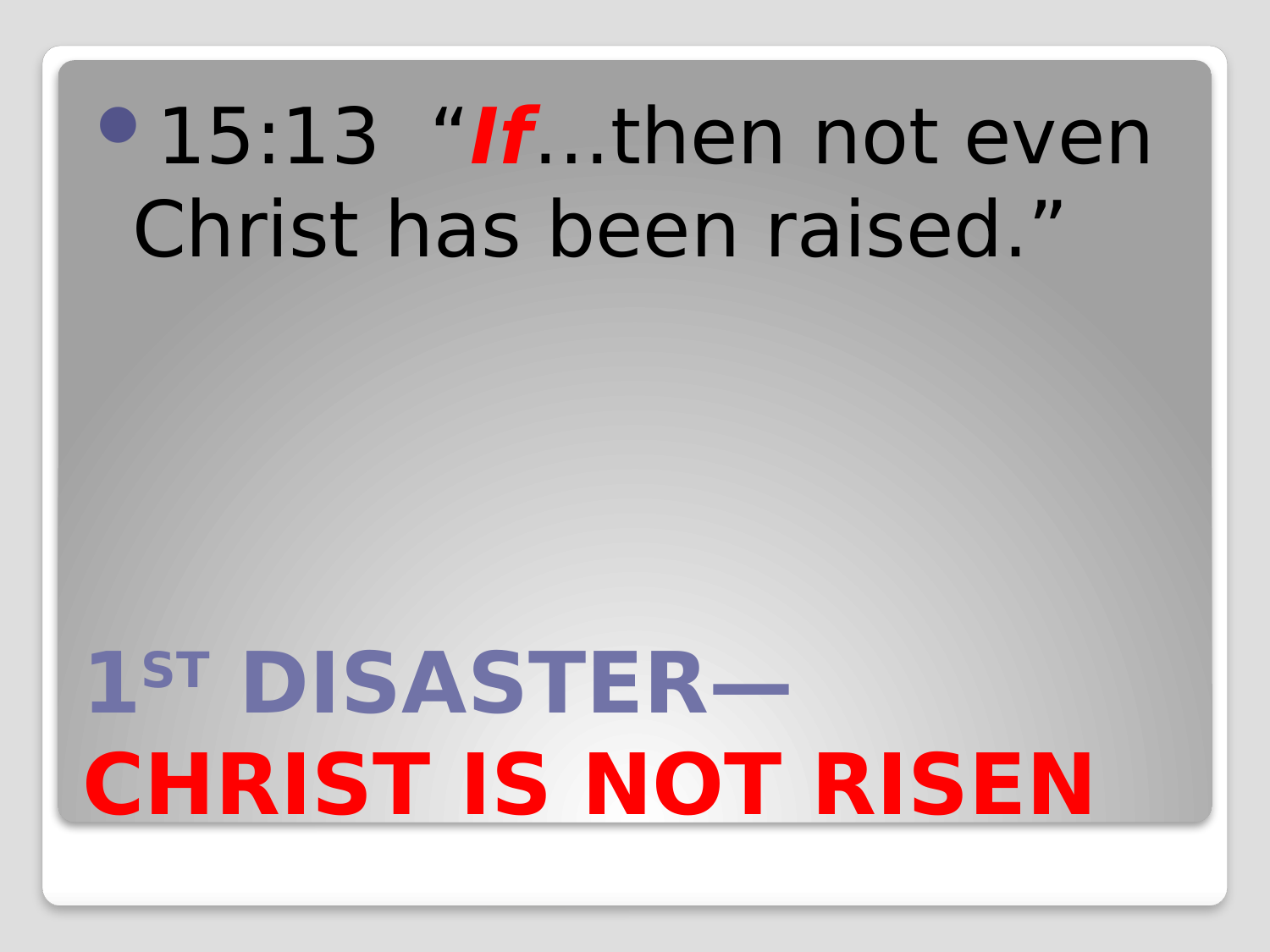

15:13  “If…then not even Christ has been raised.”
# 1ST DISASTER— CHRIST IS NOT RISEN